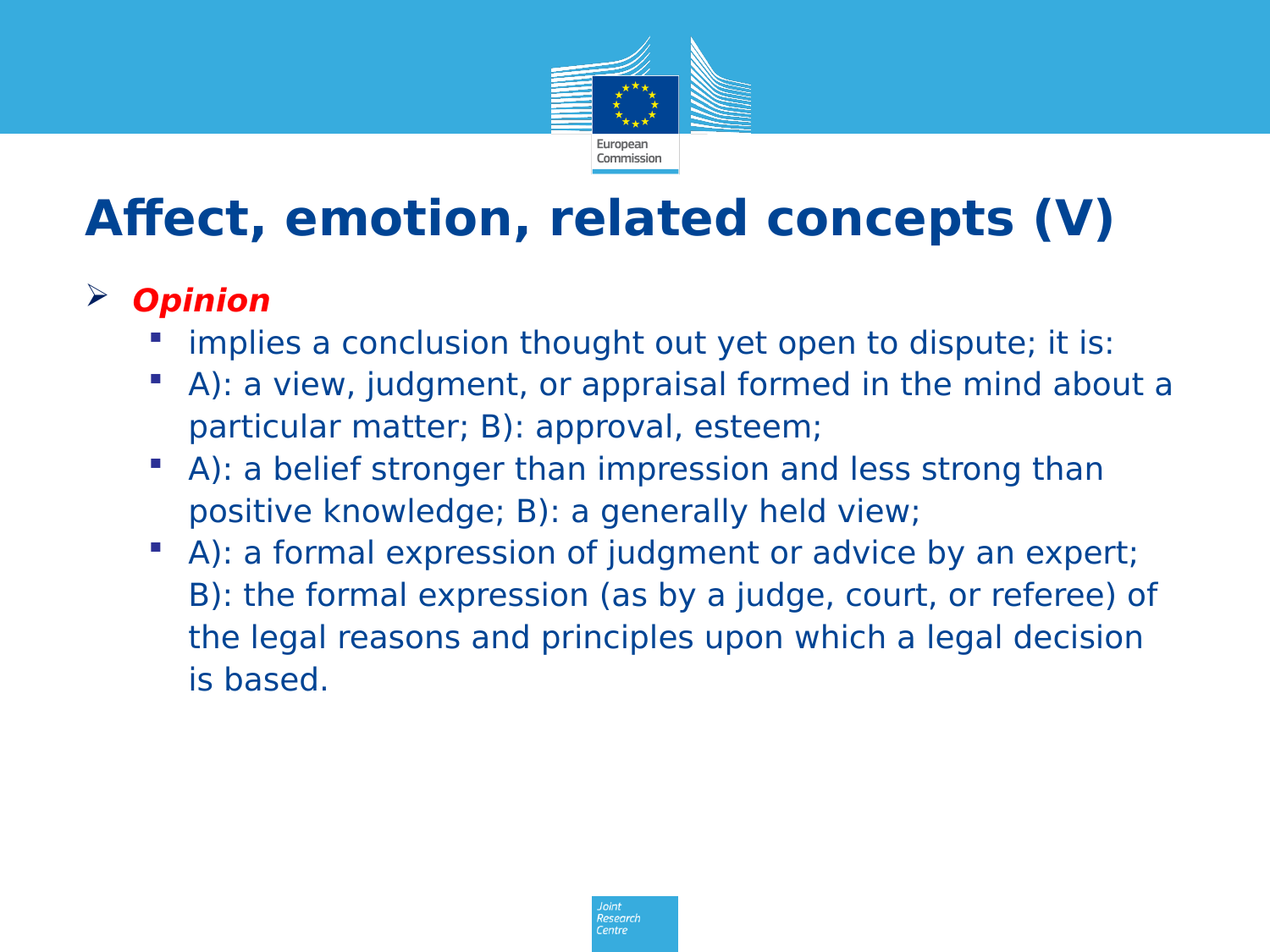

# Affect, emotion, related concepts (V)
Opinion
implies a conclusion thought out yet open to dispute; it is:
A): a view, judgment, or appraisal formed in the mind about a particular matter; B): approval, esteem;
A): a belief stronger than impression and less strong than positive knowledge; B): a generally held view;
A): a formal expression of judgment or advice by an expert; B): the formal expression (as by a judge, court, or referee) of the legal reasons and principles upon which a legal decision is based.